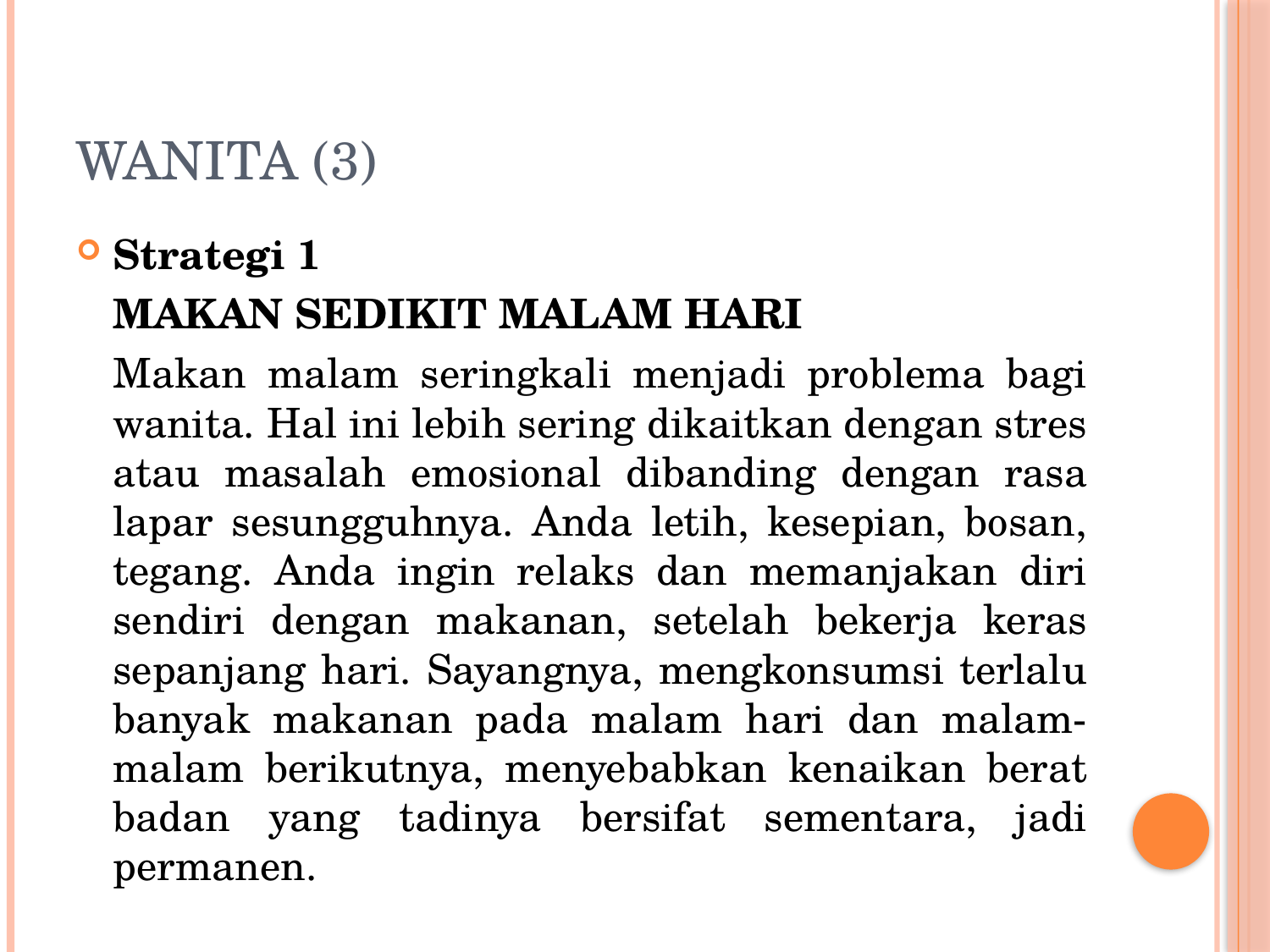

# Wanita (3)
Strategi 1
	MAKAN SEDIKIT MALAM HARI
	Makan malam seringkali menjadi problema bagi wanita. Hal ini lebih sering dikaitkan dengan stres atau masalah emosional dibanding dengan rasa lapar sesungguhnya. Anda letih, kesepian, bosan, tegang. Anda ingin relaks dan memanjakan diri sendiri dengan makanan, setelah bekerja keras sepanjang hari. Sayangnya, mengkonsumsi terlalu banyak makanan pada malam hari dan malam-malam berikutnya, menyebabkan kenaikan berat badan yang tadinya bersifat sementara, jadi permanen.